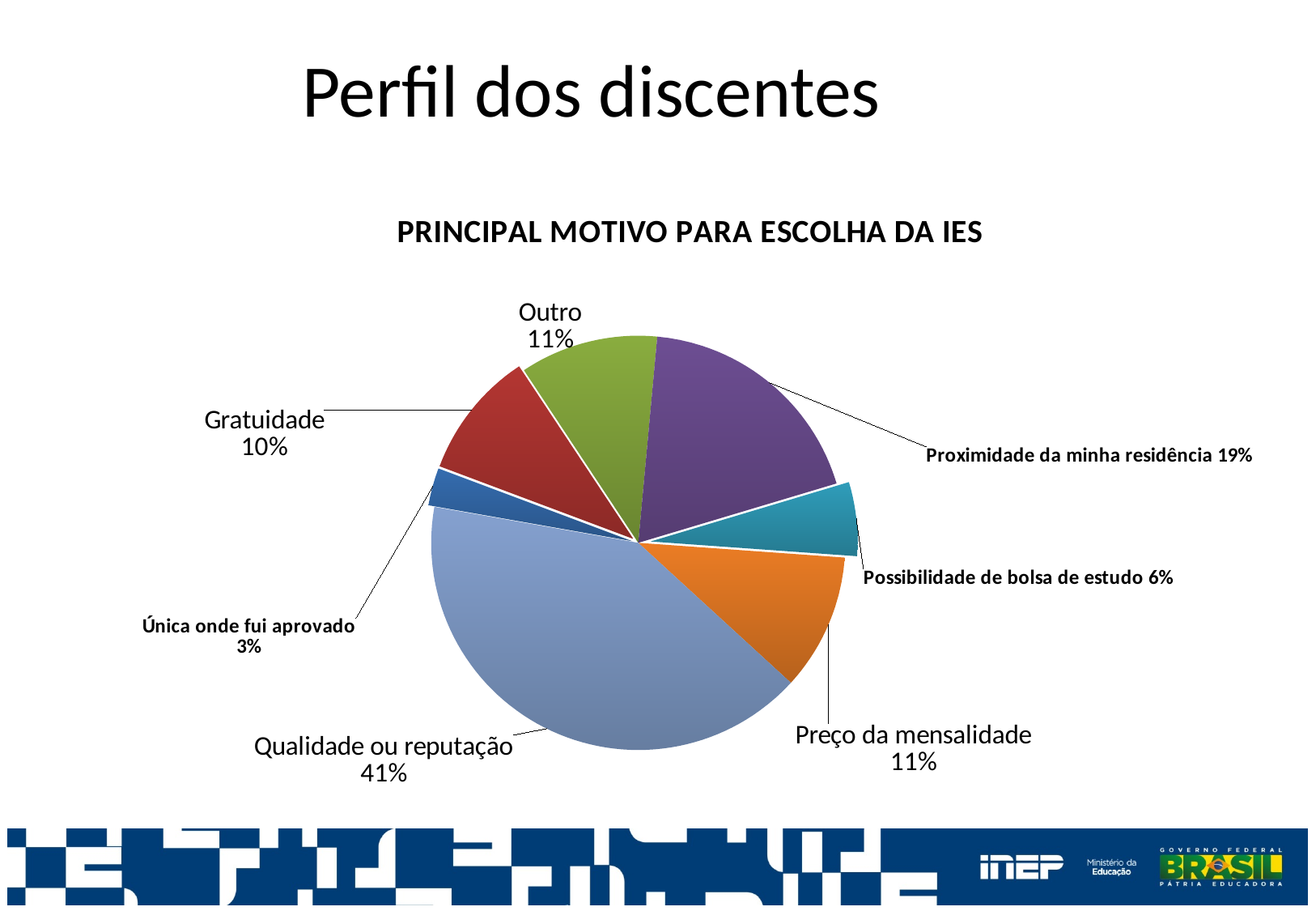

Perfil dos discentes

### Chart: PRINCIPAL MOTIVO PARA ESCOLHA DA IES

| Category |  |
|---|---|
| Foi a única onde tive aprovação | 4929.0 |
| Gratuidade | 16764.0 |
| Outro | 18102.0 |
| Proximidade da minha residência | 31760.0 |
| Possibilidade de ter bolsa de estudo | 9686.0 |
| Preço da mensalidade | 17923.0 |
| Qualidade ou reputação | 68839.0 |